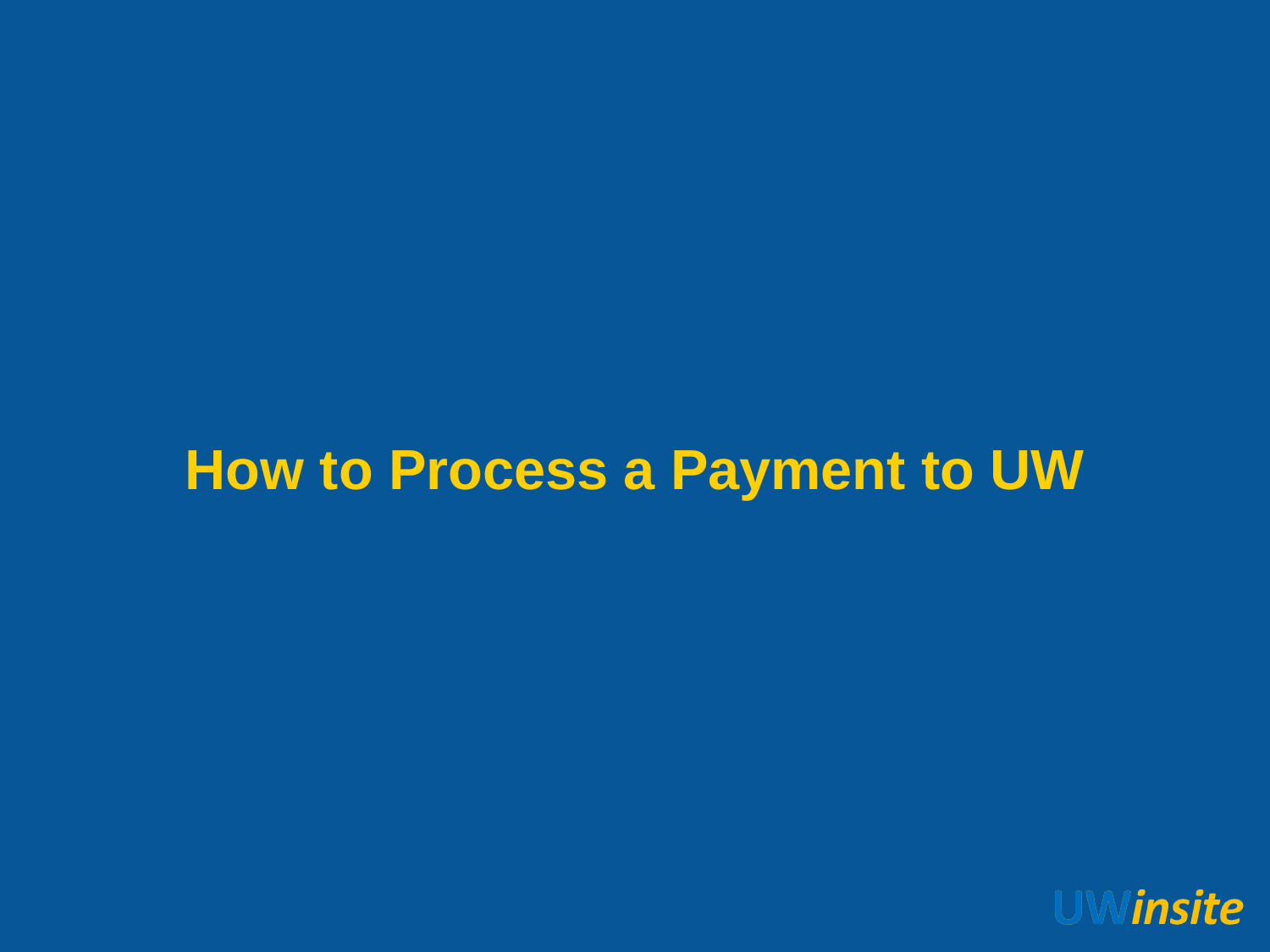

How to Process a Payment to UW